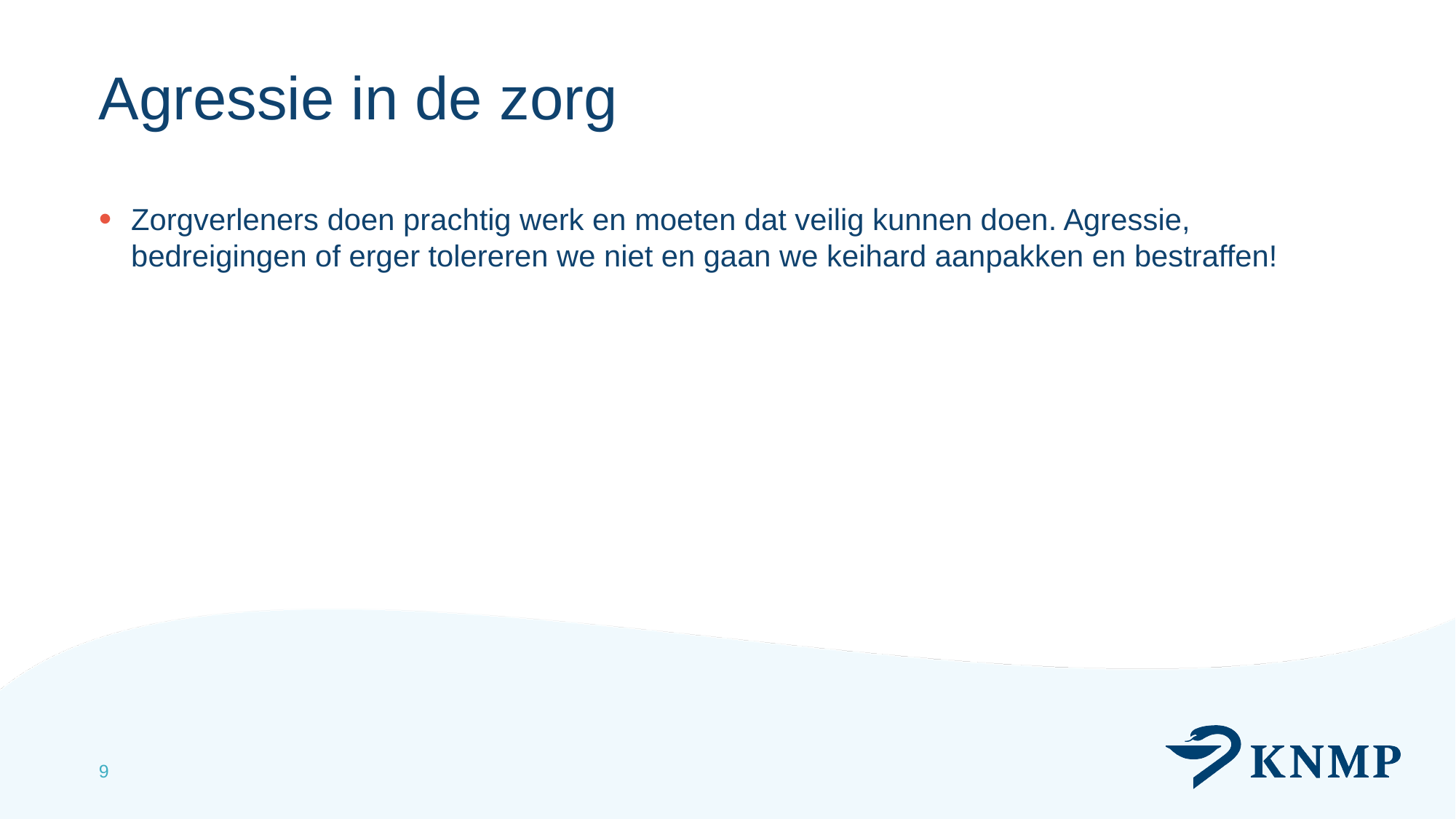

# Agressie in de zorg
Zorgverleners doen prachtig werk en moeten dat veilig kunnen doen. Agressie, bedreigingen of erger tolereren we niet en gaan we keihard aanpakken en bestraffen!
9